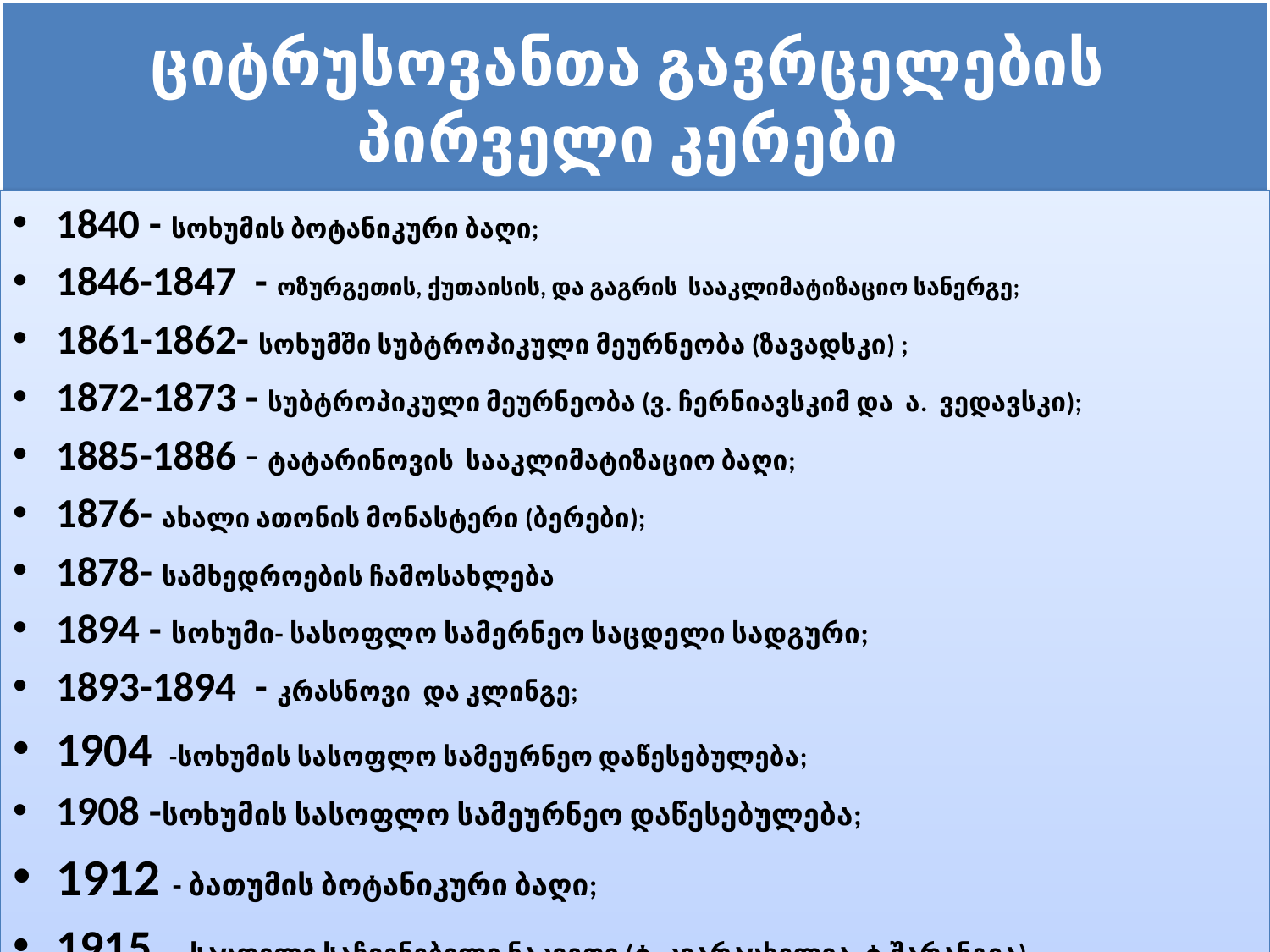

# ციტრუსოვანთა გავრცელების  პირველი კერები
1840 - სოხუმის ბოტანიკური ბაღი;
1846-1847  - ოზურგეთის, ქუთაისის, და გაგრის  სააკლიმატიზაციო სანერგე;
1861-1862- სოხუმში სუბტროპიკული მეურნეობა (ზავადსკი) ;
1872-1873 - სუბტროპიკული მეურნეობა (ვ. ჩერნიავსკიმ და  ა.  ვედავსკი);
1885-1886 - ტატარინოვის  სააკლიმატიზაციო ბაღი;
1876- ახალი ათონის მონასტერი (ბერები);
1878- სამხედროების ჩამოსახლება
1894 - სოხუმი- სასოფლო სამერნეო საცდელი სადგური;
1893-1894  - კრასნოვი  და კლინგე;
1904  -სოხუმის სასოფლო სამეურნეო დაწესებულება;
1908 -სოხუმის სასოფლო სამეურნეო დაწესებულება;
1912 - ბათუმის ბოტანიკური ბაღი;
1915  - საცდელი საჩვენებელი ნაკვეთი (ტ. კვარაცხელია, ტ.შარანგია)